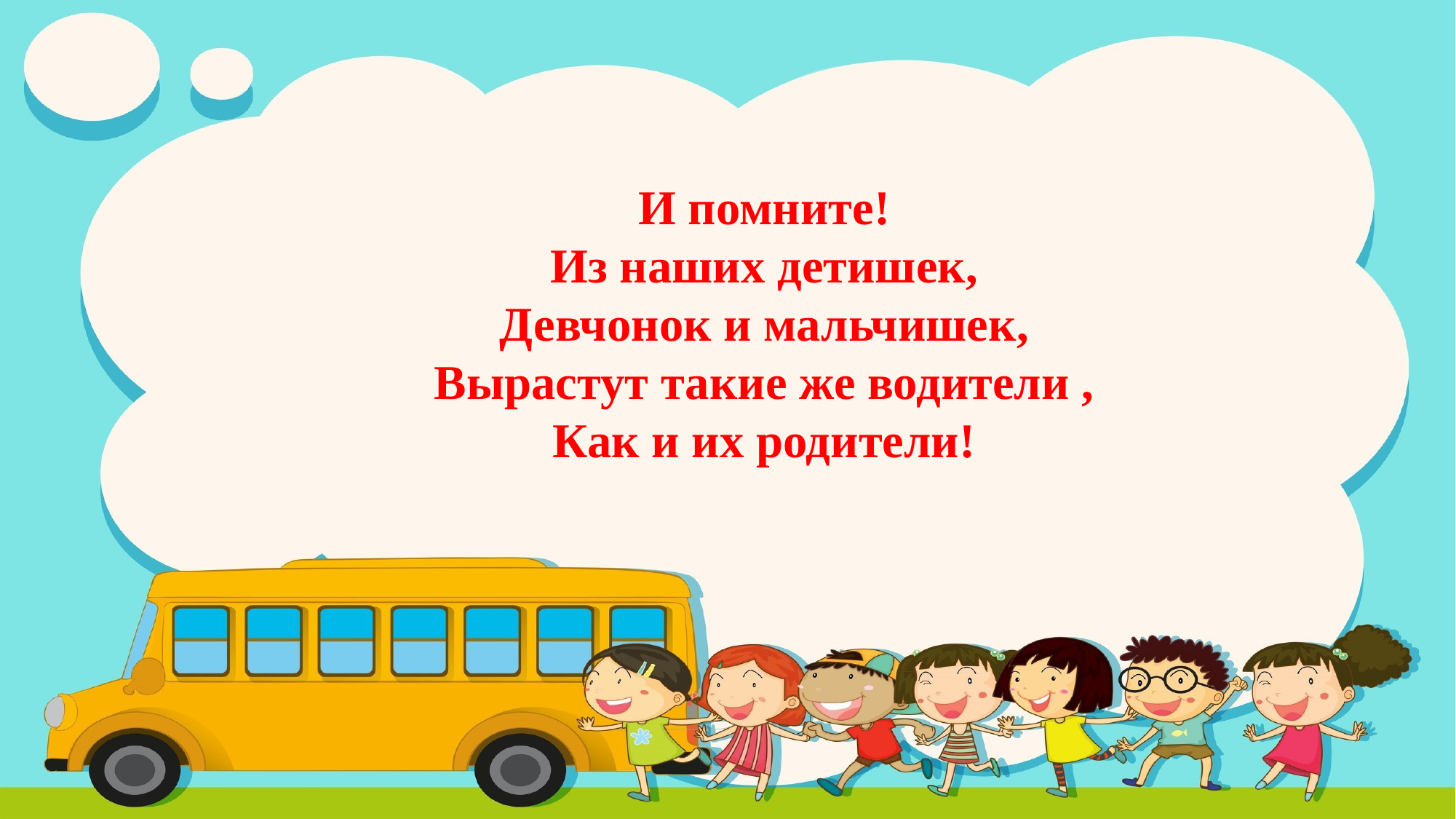

И помните!
Из наших детишек,
Девчонок и мальчишек,
Вырастут такие же водители ,
Как и их родители!